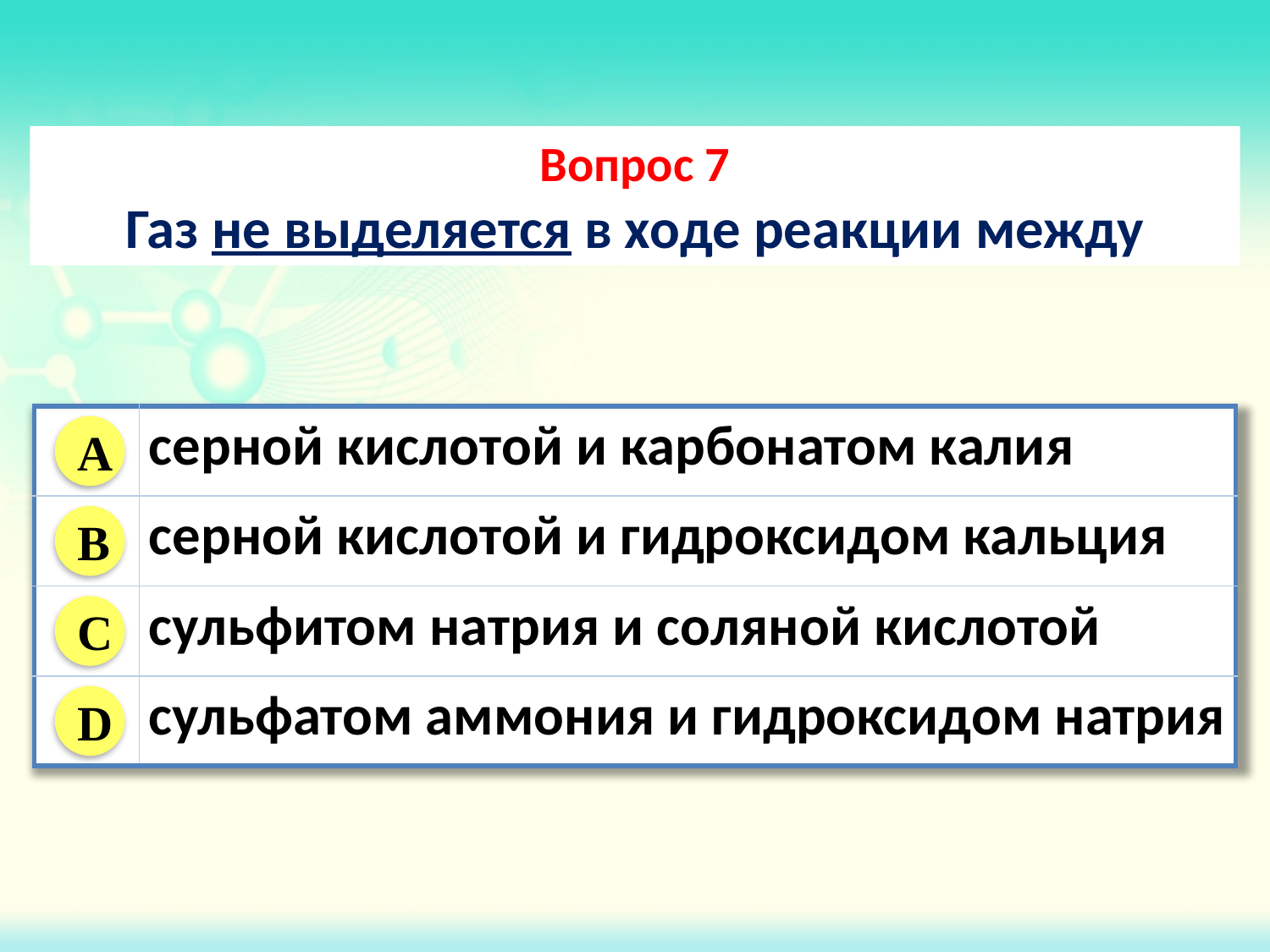

Вопрос 7
Газ не выделяется в ходе реакции между
|  | серной кислотой и карбонатом калия |
| --- | --- |
|  | серной кислотой и гидроксидом кальция |
|  | сульфитом натрия и соляной кислотой |
|  | сульфатом аммония и гидроксидом натрия |
A
B
C
D